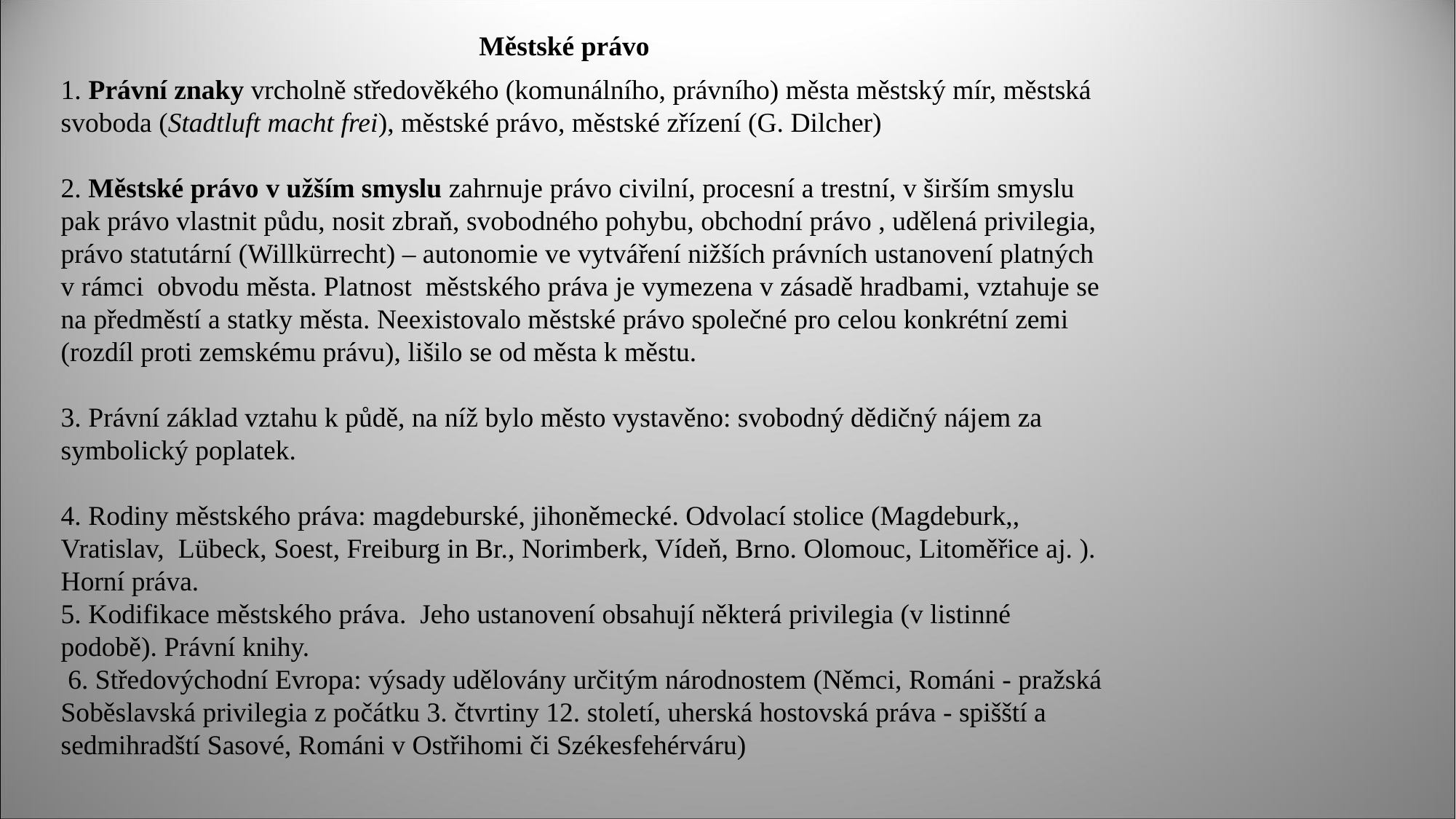

Městské právo
1. Právní znaky vrcholně středověkého (komunálního, právního) města městský mír, městská svoboda (Stadtluft macht frei), městské právo, městské zřízení (G. Dilcher)

2. Městské právo v užším smyslu zahrnuje právo civilní, procesní a trestní, v širším smyslu pak právo vlastnit půdu, nosit zbraň, svobodného pohybu, obchodní právo , udělená privilegia, právo statutární (Willkürrecht) – autonomie ve vytváření nižších právních ustanovení platných v rámci  obvodu města. Platnost  městského práva je vymezena v zásadě hradbami, vztahuje se na předměstí a statky města. Neexistovalo městské právo společné pro celou konkrétní zemi (rozdíl proti zemskému právu), lišilo se od města k městu.

3. Právní základ vztahu k půdě, na níž bylo město vystavěno: svobodný dědičný nájem za symbolický poplatek.

4. Rodiny městského práva: magdeburské, jihoněmecké. Odvolací stolice (Magdeburk,, Vratislav,  Lübeck, Soest, Freiburg in Br., Norimberk, Vídeň, Brno. Olomouc, Litoměřice aj. ). Horní práva.
5. Kodifikace městského práva.  Jeho ustanovení obsahují některá privilegia (v listinné podobě). Právní knihy.
 6. Středovýchodní Evropa: výsady udělovány určitým národnostem (Němci, Románi - pražská Soběslavská privilegia z počátku 3. čtvrtiny 12. století, uherská hostovská práva - spišští a sedmihradští Sasové, Románi v Ostřihomi či Székesfehérváru)